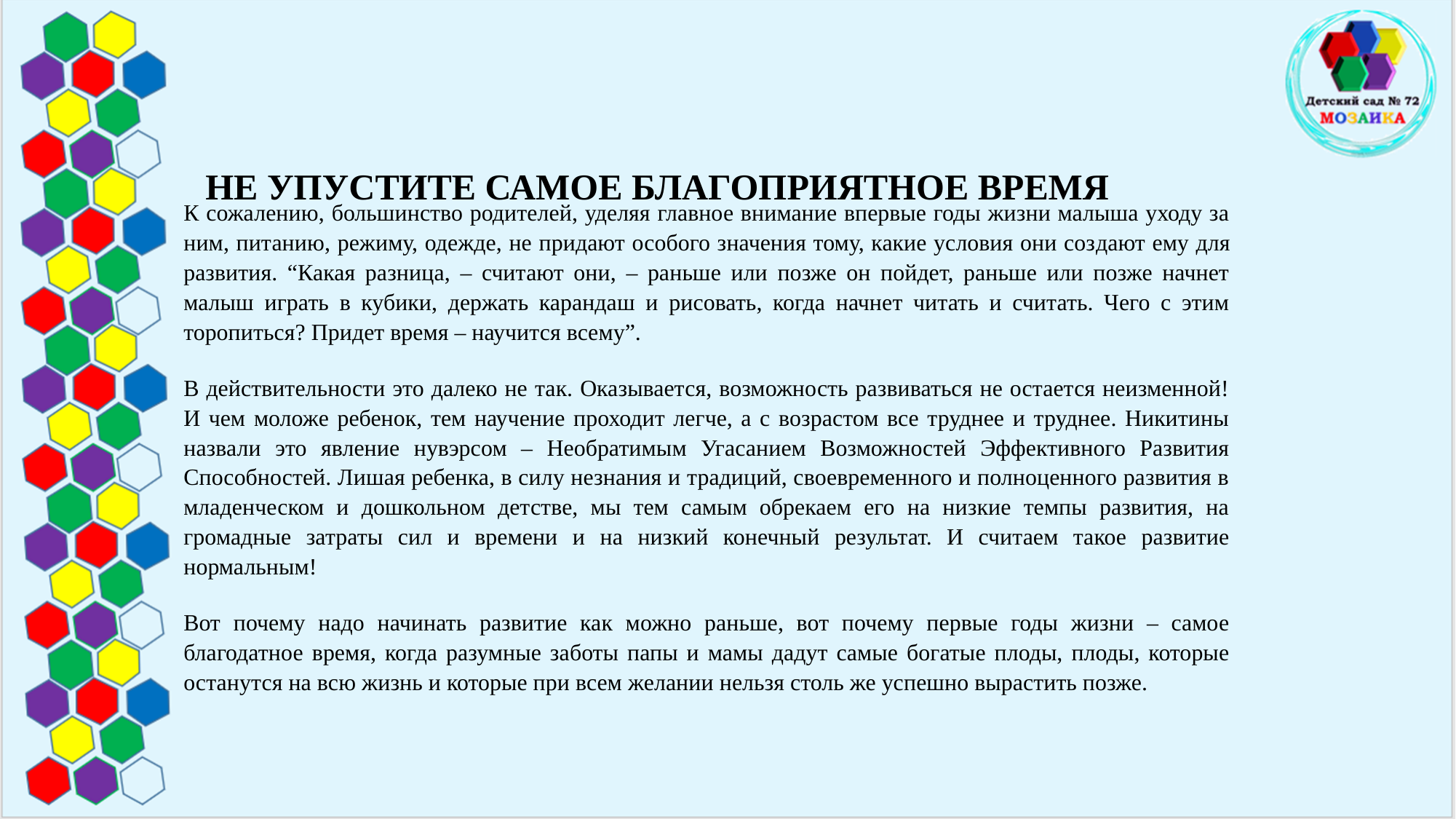

# НЕ УПУСТИТЕ САМОЕ БЛАГОПРИЯТНОЕ ВРЕМЯ
К сожалению, большинство родителей, уделяя главное внимание впервые годы жизни малыша уходу за ним, питанию, режиму, одежде, не придают особого значения тому, какие условия они соз­дают ему для развития. “Какая разница, – считают они, – раньше или позже он пойдет, раньше или позже начнет малыш играть в кубики, держать карандаш и рисовать, когда начнет читать и считать. Чего с этим торопиться? Придет время – научится всему”.
В действительности это далеко не так. Оказывается, возможность развиваться не остается неизменной! И чем моложе ребенок, тем научение проходит легче, а с возрастом все труднее и труднее. Никитины назвали это явление нувэрсом – Необратимым Угасанием Возможностей Эффективного Развития Способностей. Лишая ребенка, в силу незнания и традиций, своевременного и полноценного развития в младенческом и дошкольном детстве, мы тем самым обрекаем его на низкие темпы развития, на громадные затраты сил и времени и на низкий конечный результат. И считаем такое развитие нормальным!
Вот почему надо начинать развитие как можно раньше, вот почему первые годы жизни – самое благодатное время, когда разумные заботы папы и мамы дадут самые богатые плоды, плоды, которые останутся на всю жизнь и которые при всем желании нельзя столь же успешно вырастить позже.